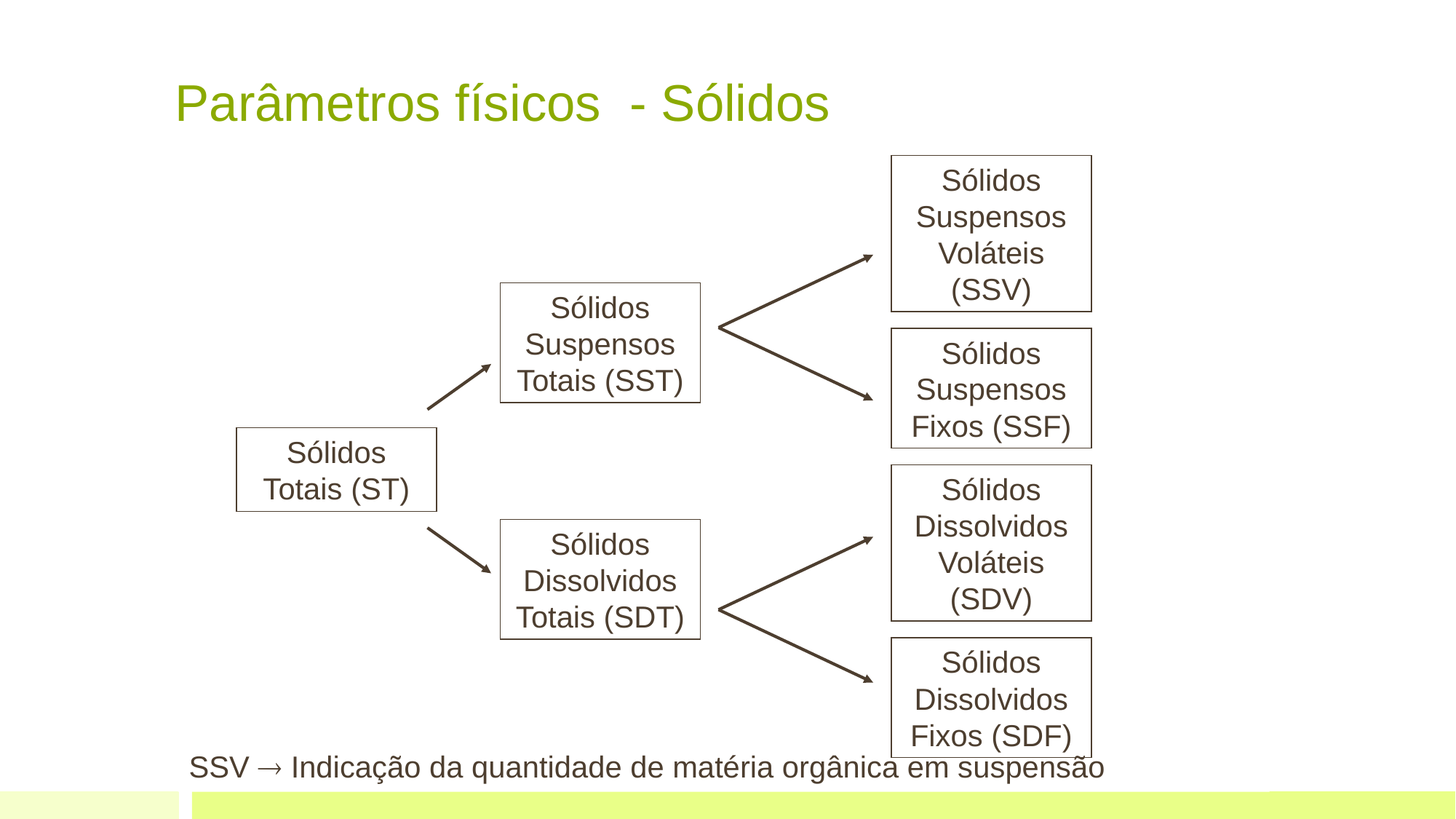

Parâmetros físicos  - Sólidos

SSV → Indicação da quantidade de matéria orgânica em suspensão
Sólidos Suspensos Voláteis (SSV)

Sólidos Suspensos Totais (SST)

Sólidos Suspensos Fixos (SSF)

Sólidos Totais (ST)
Sólidos Dissolvidos Voláteis (SDV)
Sólidos Dissolvidos Totais (SDT)

Sólidos Dissolvidos Fixos (SDF)